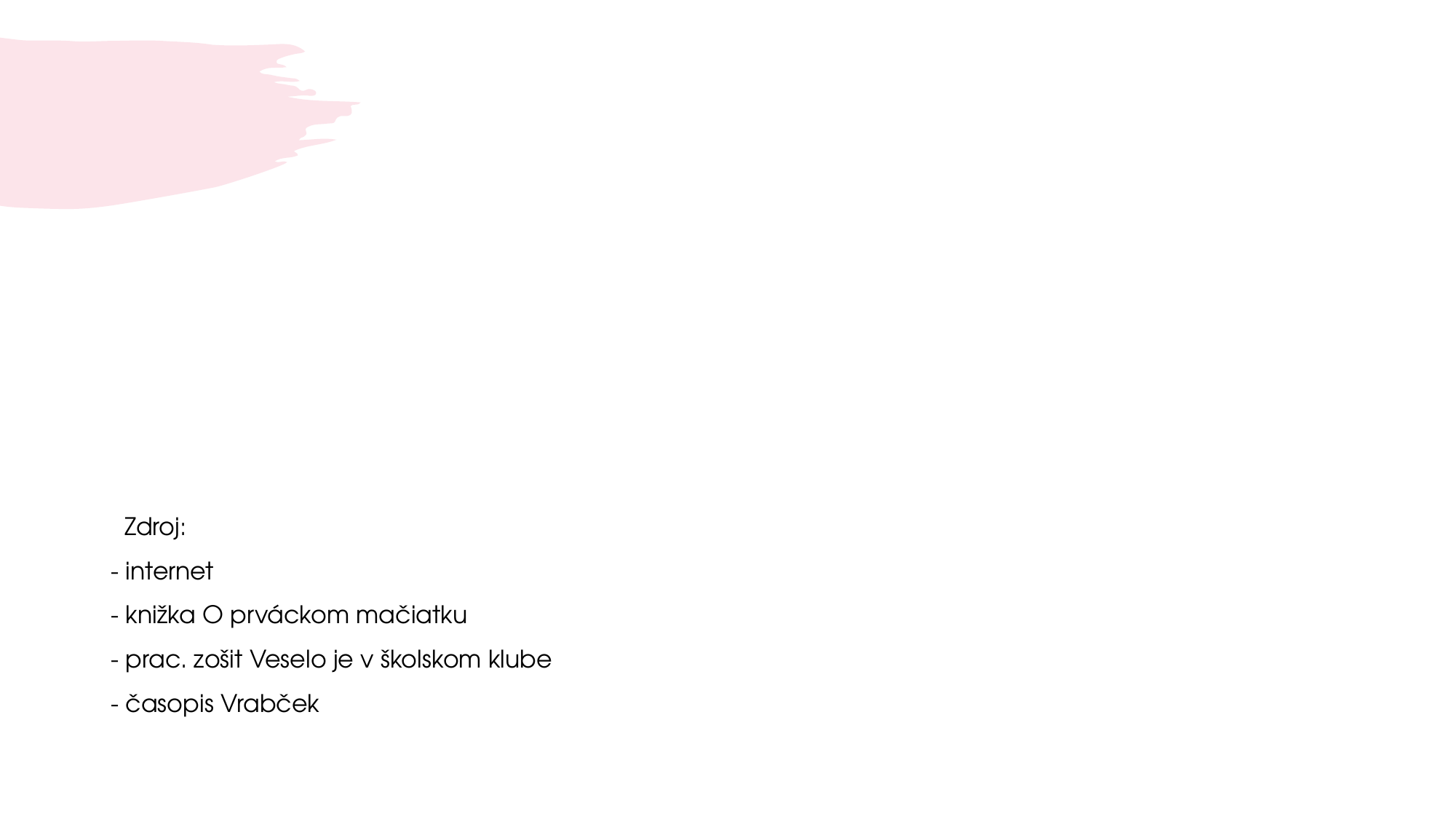

#

  Zdroj:
- internet
- knižka O prváckom mačiatku
- prac. zošit Veselo je v školskom klube
- časopis Vrabček